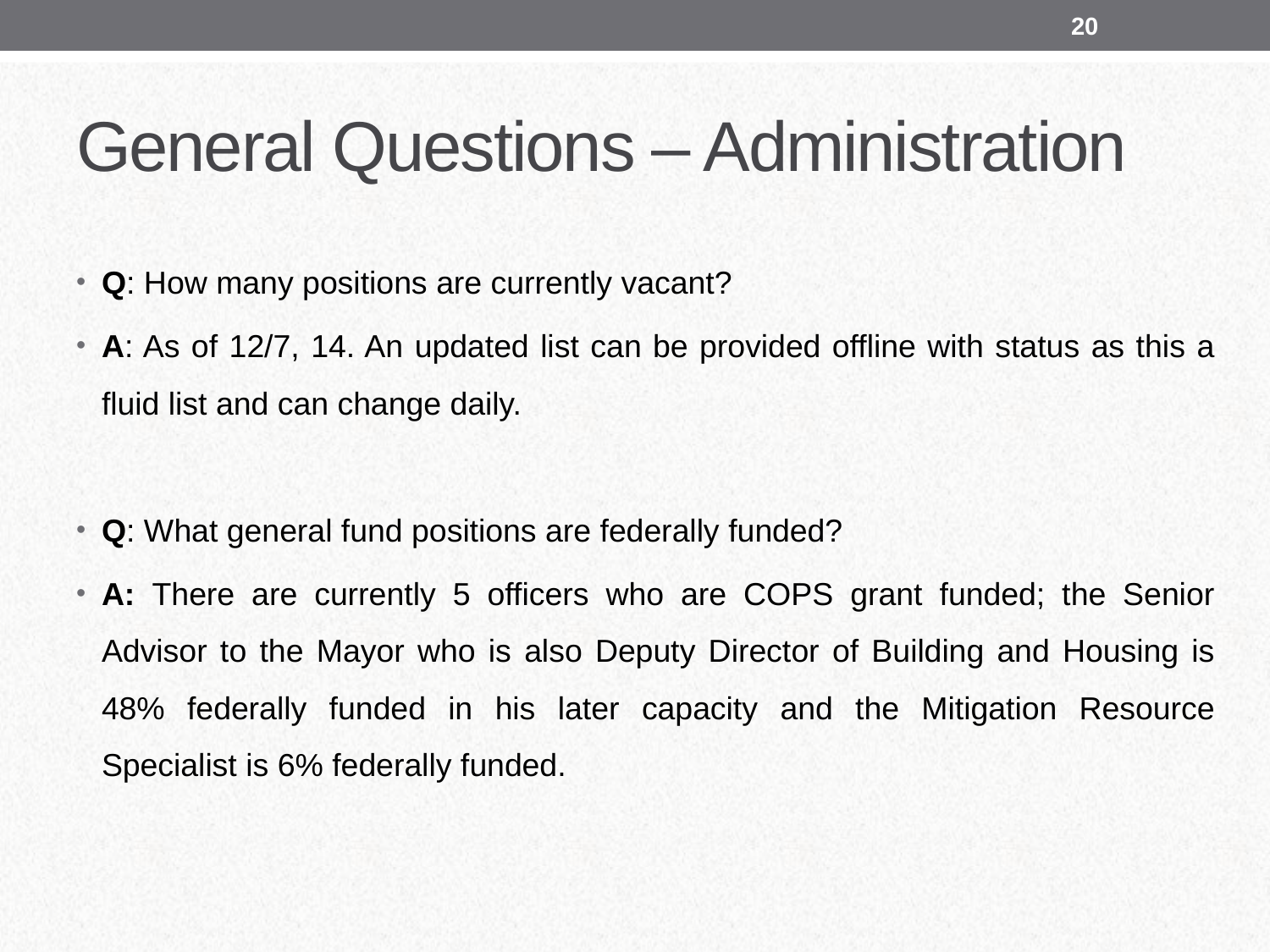

20
# General Questions – Administration
Q: How many positions are currently vacant?
A: As of 12/7, 14. An updated list can be provided offline with status as this a fluid list and can change daily.

Q: What general fund positions are federally funded?
A: There are currently 5 officers who are COPS grant funded; the Senior Advisor to the Mayor who is also Deputy Director of Building and Housing is 48% federally funded in his later capacity and the Mitigation Resource Specialist is 6% federally funded.